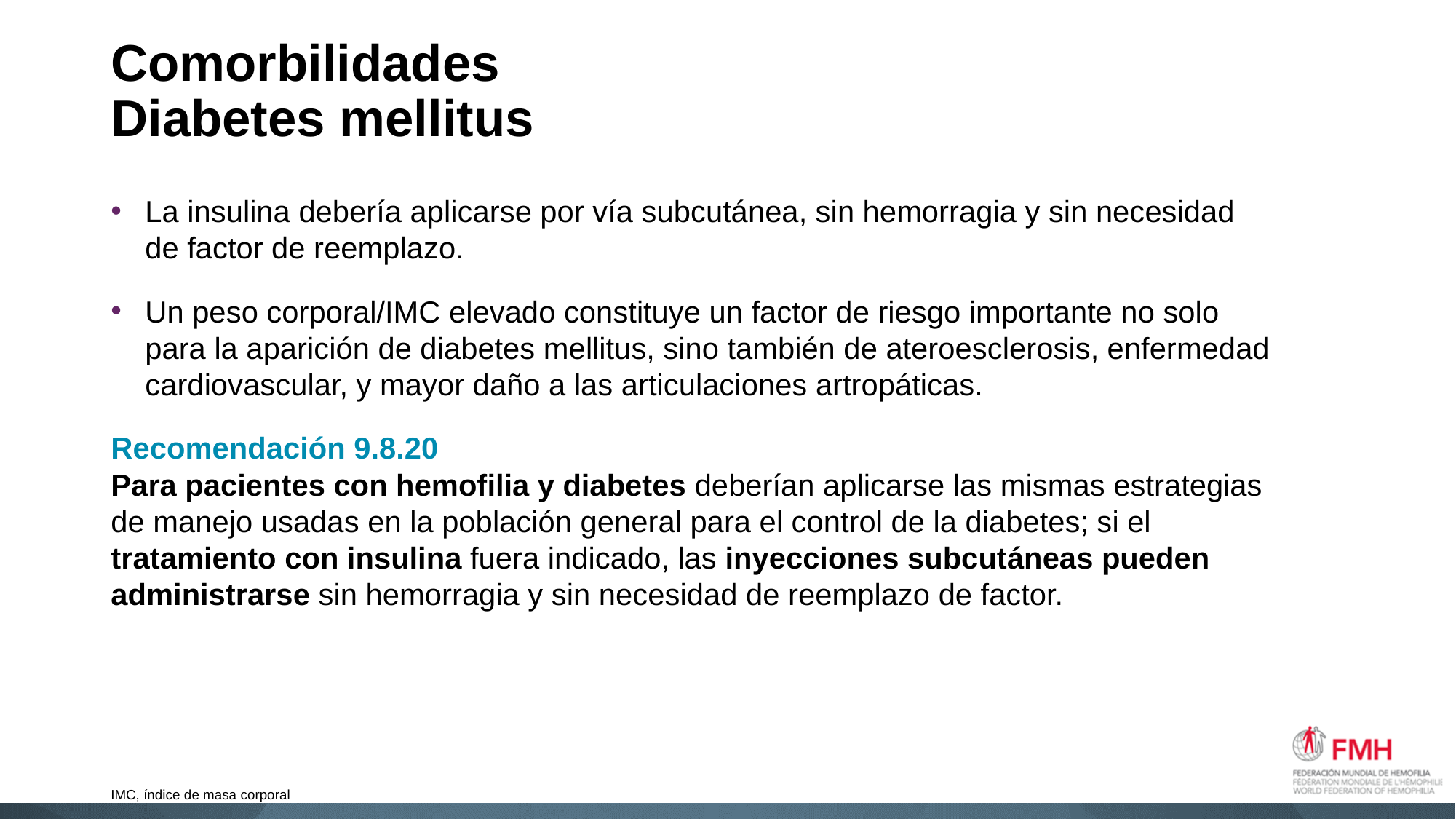

# Comorbilidades Diabetes mellitus
La insulina debería aplicarse por vía subcutánea, sin hemorragia y sin necesidad de factor de reemplazo.
Un peso corporal/IMC elevado constituye un factor de riesgo importante no solo para la aparición de diabetes mellitus, sino también de ateroesclerosis, enfermedad cardiovascular, y mayor daño a las articulaciones artropáticas.
Recomendación 9.8.20
Para pacientes con hemofilia y diabetes deberían aplicarse las mismas estrategias de manejo usadas en la población general para el control de la diabetes; si el tratamiento con insulina fuera indicado, las inyecciones subcutáneas pueden administrarse sin hemorragia y sin necesidad de reemplazo de factor.

IMC, índice de masa corporal